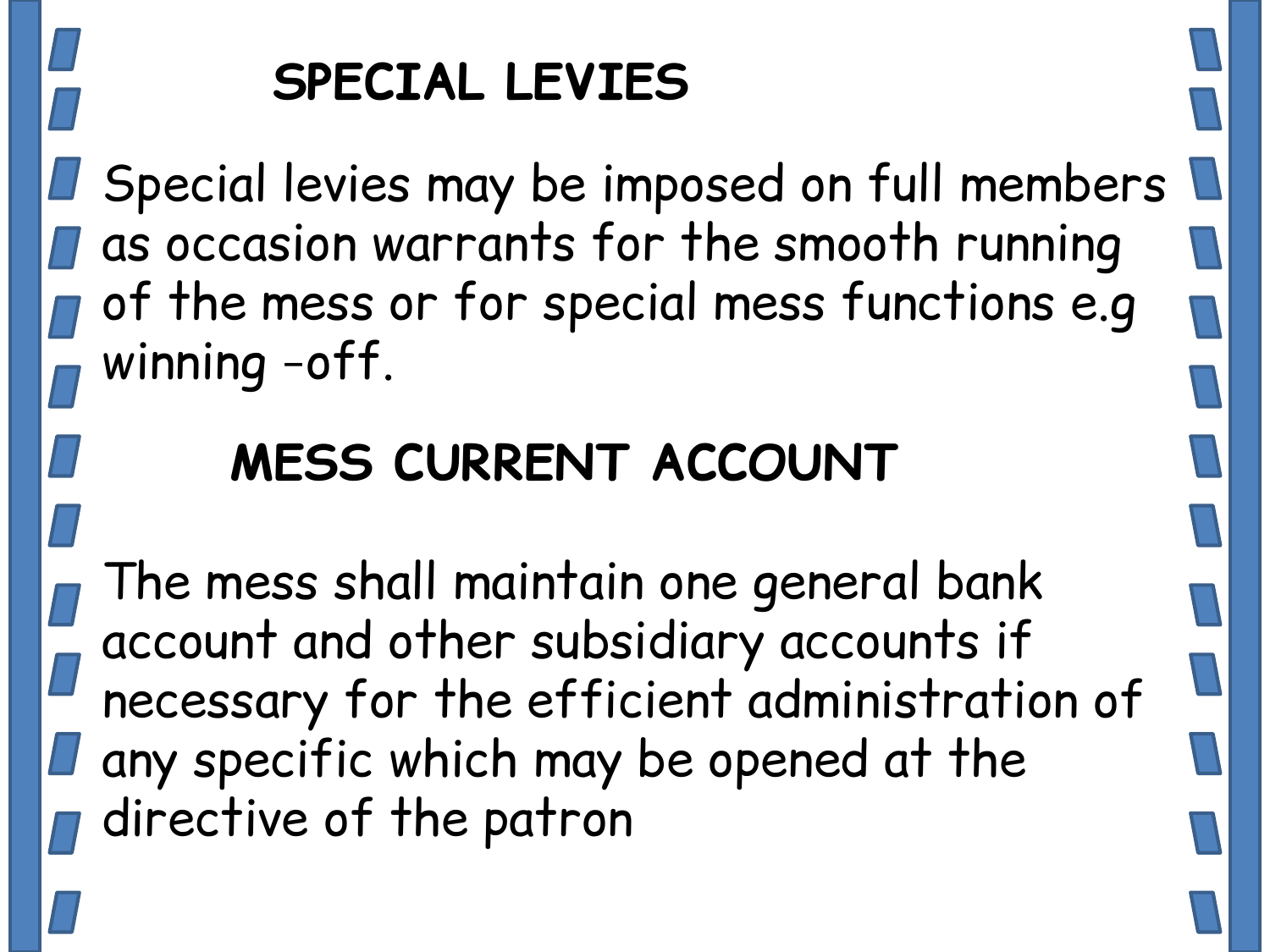

SPECIAL LEVIES

Special levies may be imposed on full members as occasion warrants for the smooth running of the mess or for special mess functions e.g winning –off.

      MESS CURRENT ACCOUNT

The mess shall maintain one general bank account and other subsidiary accounts if necessary for the efficient administration of any specific which may be opened at the directive of the patron